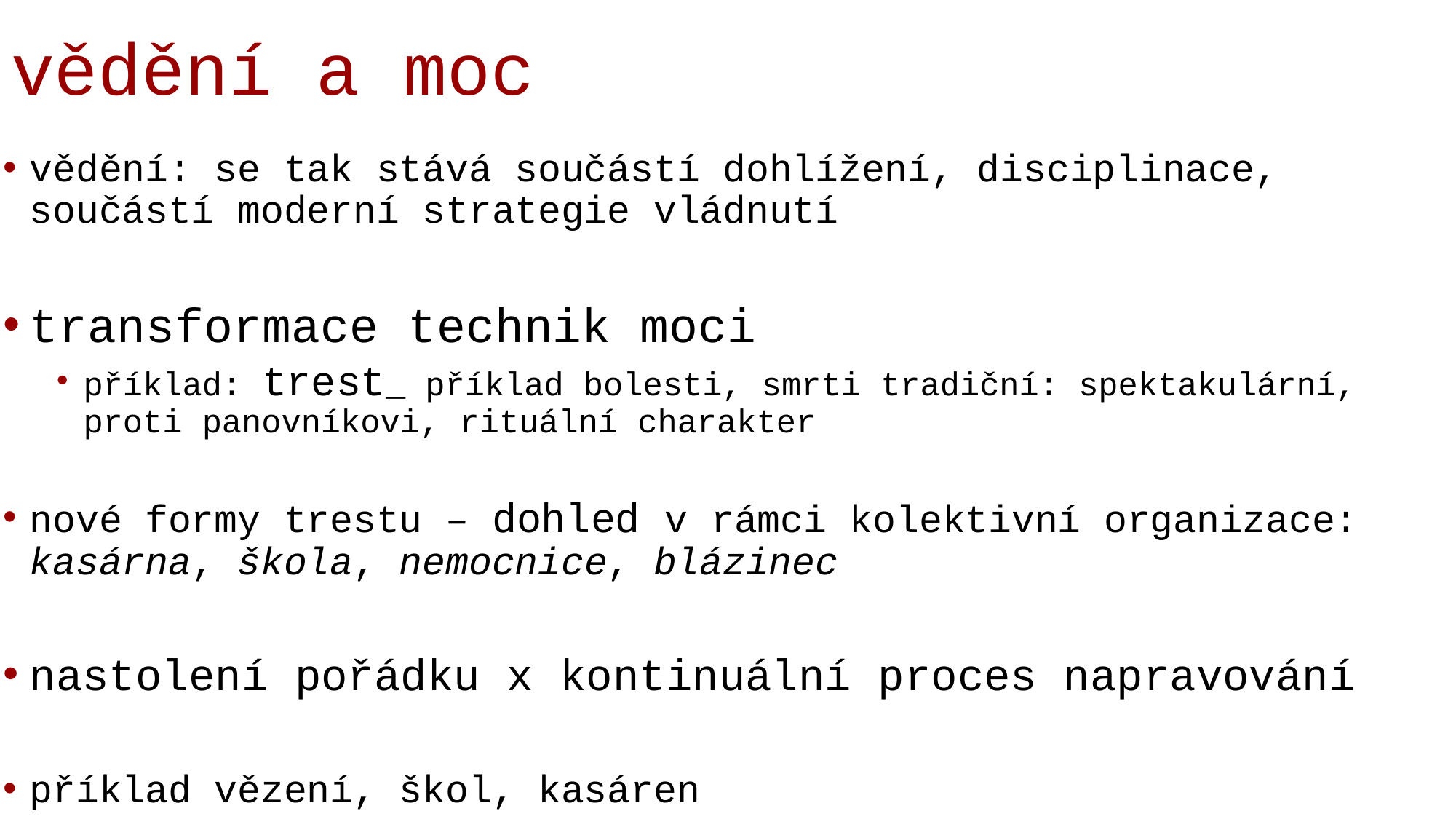

# vědění a moc
vědění: se tak stává součástí dohlížení, disciplinace, součástí moderní strategie vládnutí

transformace technik moci
příklad: trest_ příklad bolesti, smrti tradiční: spektakulární, proti panovníkovi, rituální charakter

nové formy trestu – dohled v rámci kolektivní organizace: kasárna, škola, nemocnice, blázinec

nastolení pořádku x kontinuální proces napravování

příklad vězení, škol, kasáren